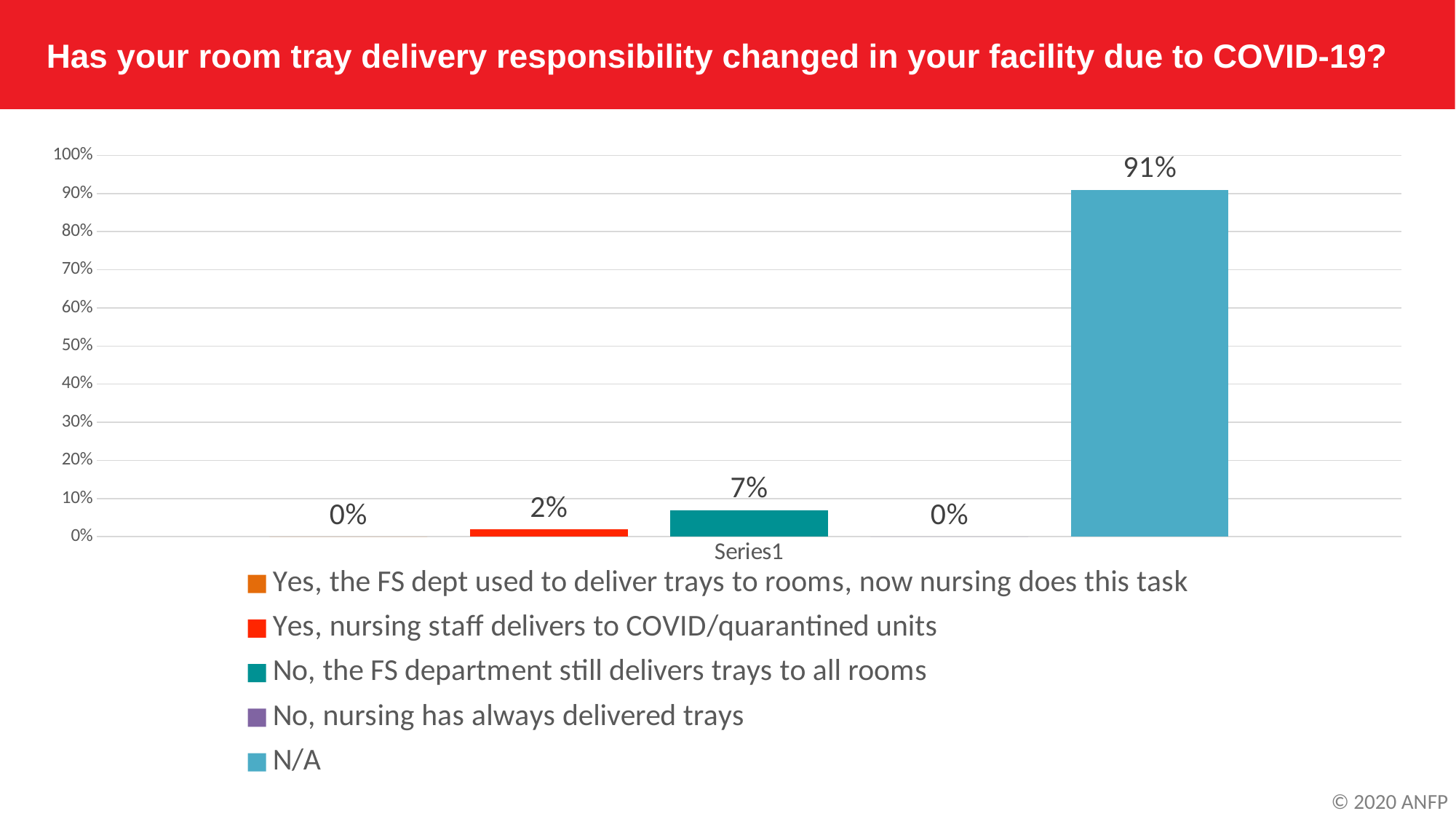

Has your room tray delivery responsibility changed in your facility due to COVID-19?

### Chart

| Category | Yes, the FS dept used to deliver trays to rooms, now nursing does this task | Yes, nursing staff delivers to COVID/quarantined units | No, the FS department still delivers trays to all rooms | No, nursing has always delivered trays | N/A |
|---|---|---|---|---|---|
|  | 0.0 | 0.02 | 0.07 | 0.0 | 0.91 |
© 2020 ANFP